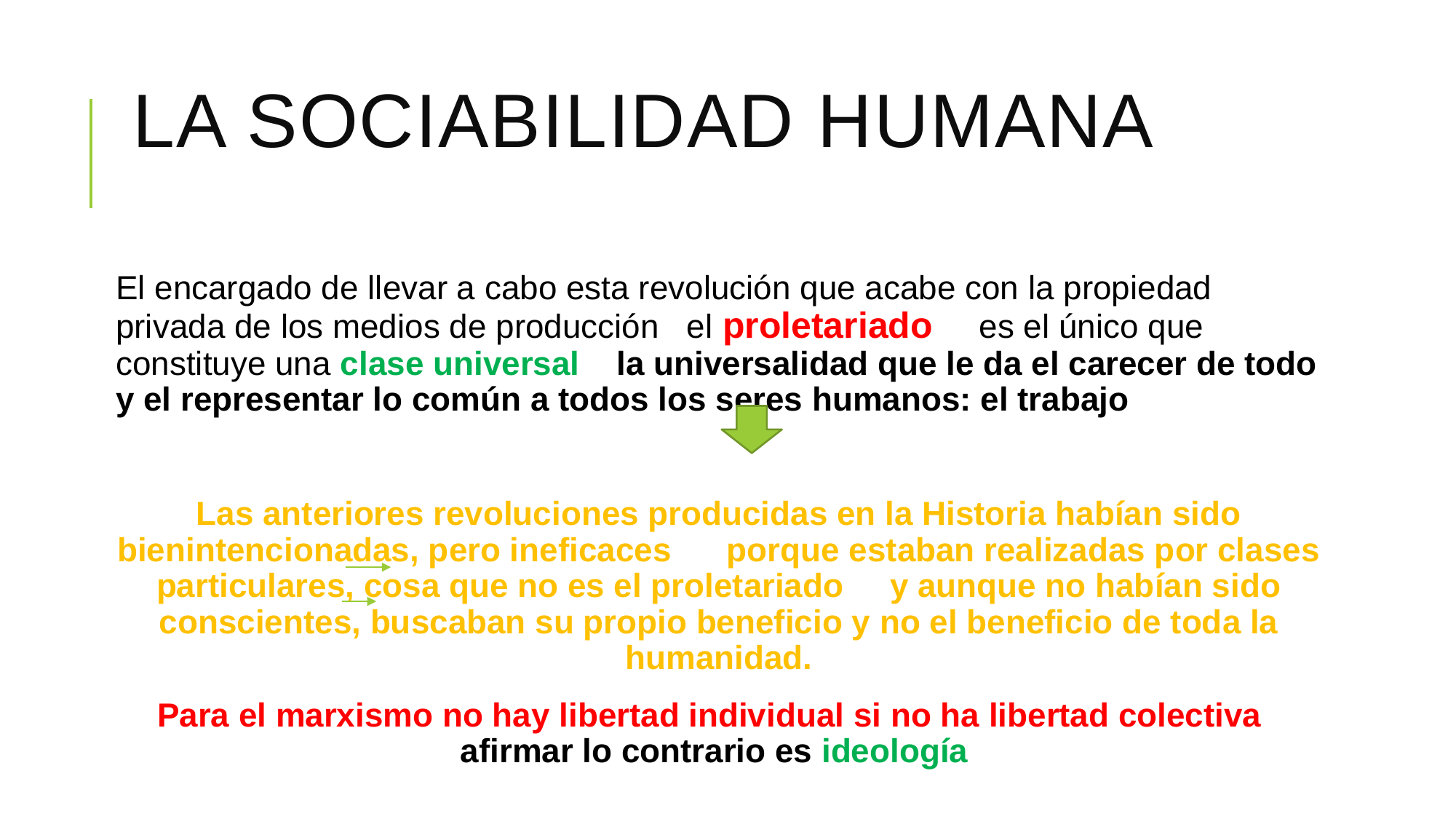

# La sociabilidad humana
El encargado de llevar a cabo esta revolución que acabe con la propiedad privada de los medios de producción   el proletariado     es el único que constituye una clase universal    la universalidad que le da el carecer de todo y el representar lo común a todos los seres humanos: el trabajo

Las anteriores revoluciones producidas en la Historia habían sido bienintencionadas, pero ineficaces      porque estaban realizadas por clases particulares, cosa que no es el proletariado     y aunque no habían sido conscientes, buscaban su propio beneficio y no el beneficio de toda la humanidad.
Para el marxismo no hay libertad individual si no ha libertad colectiva   afirmar lo contrario es ideología